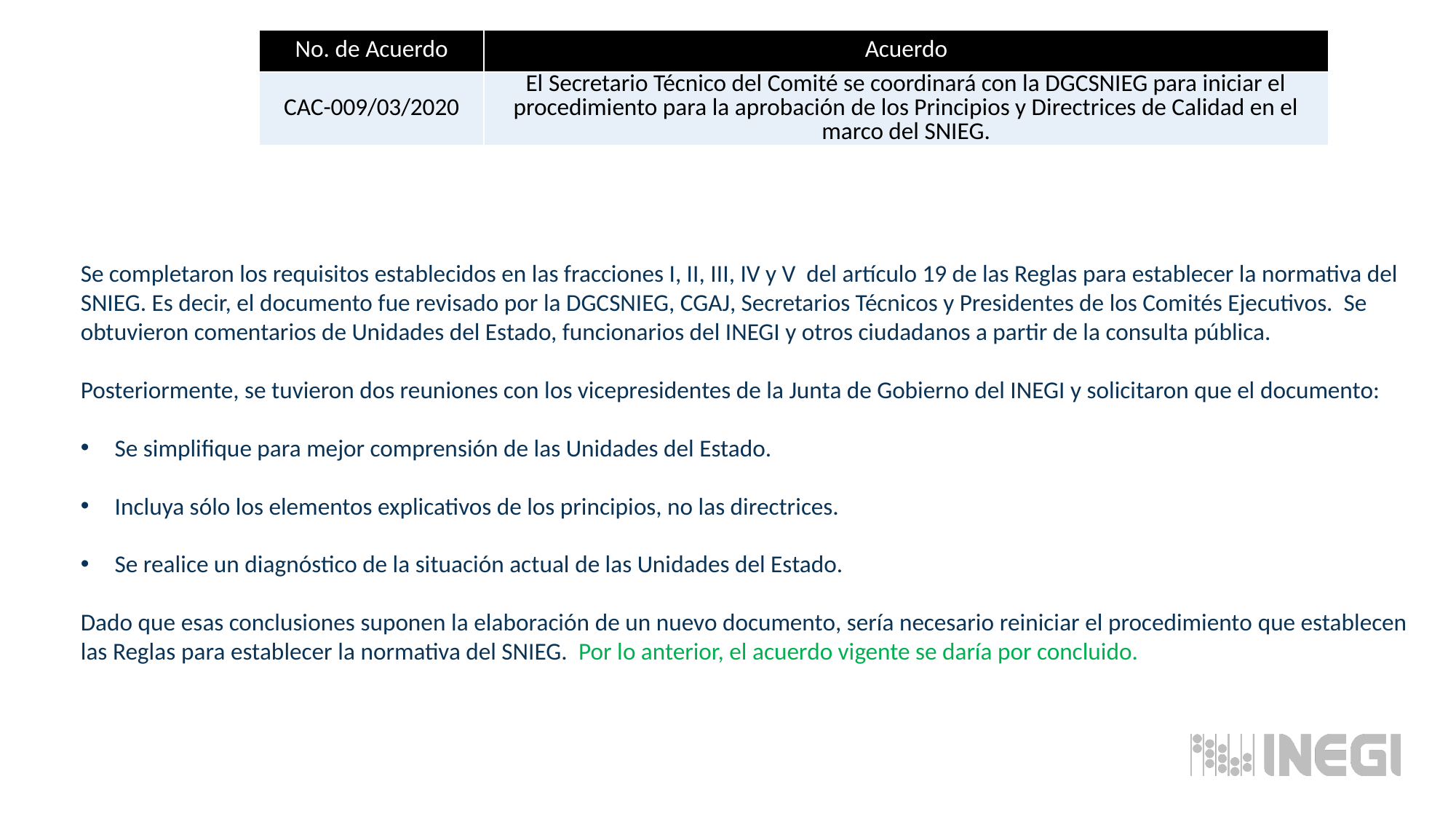

| No. de Acuerdo | Acuerdo |
| --- | --- |
| CAC-009/03/2020 | El Secretario Técnico del Comité se coordinará con la DGCSNIEG para iniciar el procedimiento para la aprobación de los Principios y Directrices de Calidad en el marco del SNIEG. |

Se completaron los requisitos establecidos en las fracciones I, II, III, IV y V  del artículo 19 de las Reglas para establecer la normativa del SNIEG. Es decir, el documento fue revisado por la DGCSNIEG, CGAJ, Secretarios Técnicos y Presidentes de los Comités Ejecutivos.  Se obtuvieron comentarios de Unidades del Estado, funcionarios del INEGI y otros ciudadanos a partir de la consulta pública.

Posteriormente, se tuvieron dos reuniones con los vicepresidentes de la Junta de Gobierno del INEGI y solicitaron que el documento:

Se simplifique para mejor comprensión de las Unidades del Estado.

Incluya sólo los elementos explicativos de los principios, no las directrices.

Se realice un diagnóstico de la situación actual de las Unidades del Estado.

Dado que esas conclusiones suponen la elaboración de un nuevo documento, sería necesario reiniciar el procedimiento que establecen las Reglas para establecer la normativa del SNIEG.  Por lo anterior, el acuerdo vigente se daría por concluido.